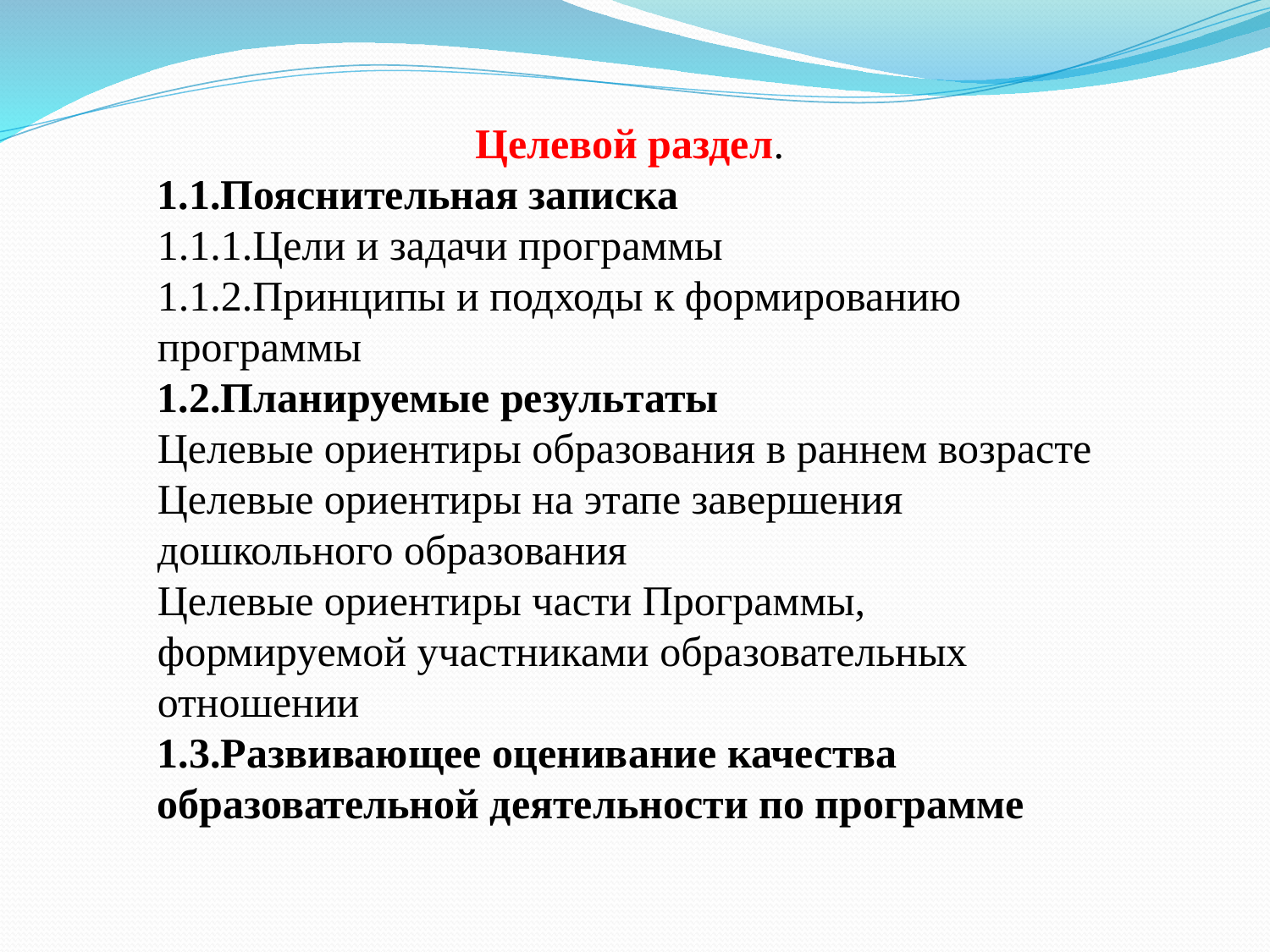

Целевой раздел.
1.1.Пояснительная записка
1.1.1.Цели и задачи программы
1.1.2.Принципы и подходы к формированию  программы
1.2.Планируемые результаты
Целевые ориентиры образования в раннем возрасте
Целевые ориентиры на этапе завершения дошкольного образования
Целевые ориентиры части Программы, формируемой участниками образовательных отношении
1.3.Развивающее оценивание качества образовательной деятельности по программе